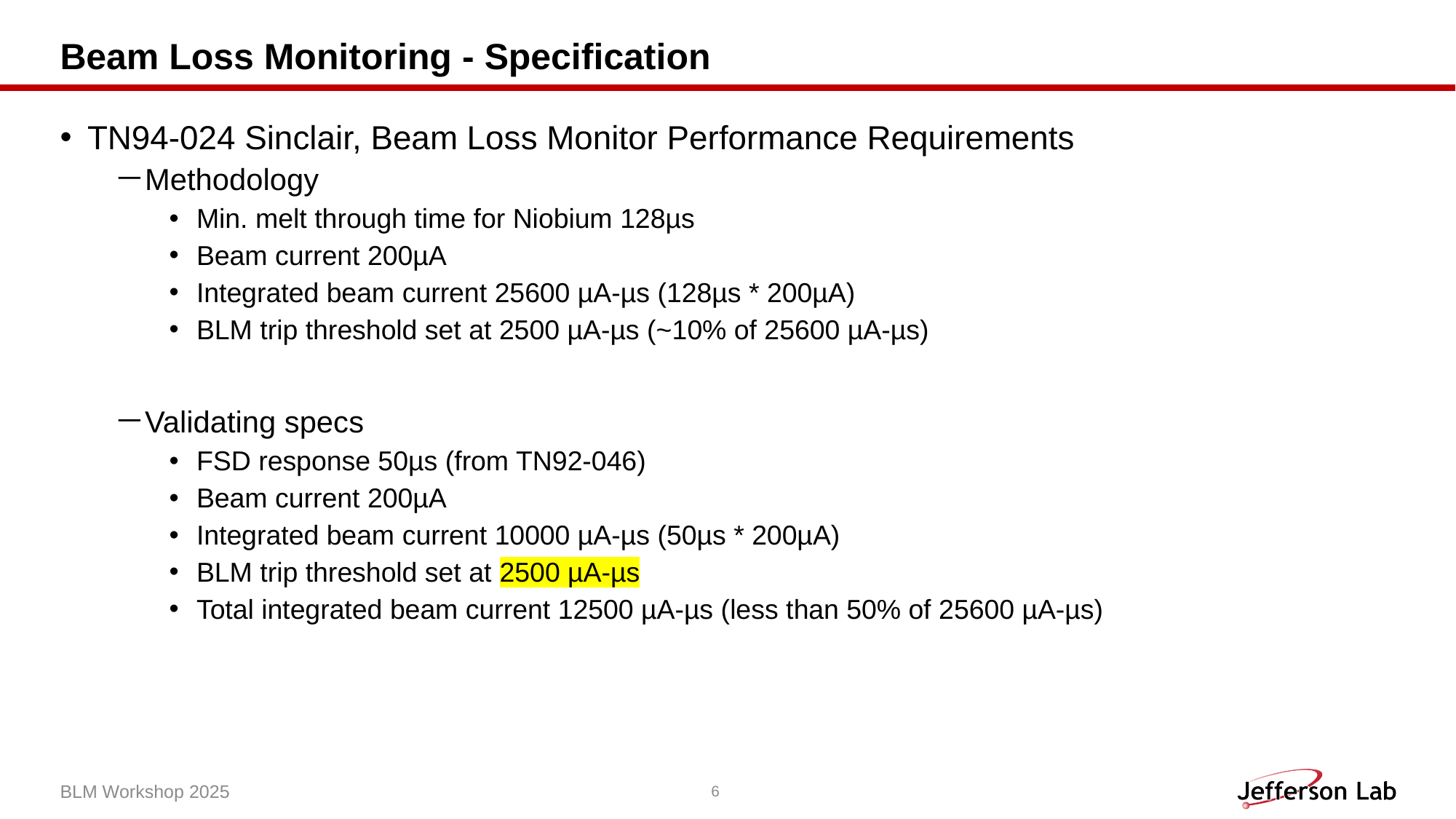

# Beam Loss Monitoring - Specification
TN94-024 Sinclair, Beam Loss Monitor Performance Requirements
Methodology
Min. melt through time for Niobium 128µs
Beam current 200µA
Integrated beam current 25600 µA-µs (128µs * 200µA)
BLM trip threshold set at 2500 µA-µs (~10% of 25600 µA-µs)

Validating specs
FSD response 50µs (from TN92-046)
Beam current 200µA
Integrated beam current 10000 µA-µs (50µs * 200µA)
BLM trip threshold set at 2500 µA-µs
Total integrated beam current 12500 µA-µs (less than 50% of 25600 µA-µs)
BLM Workshop 2025
6